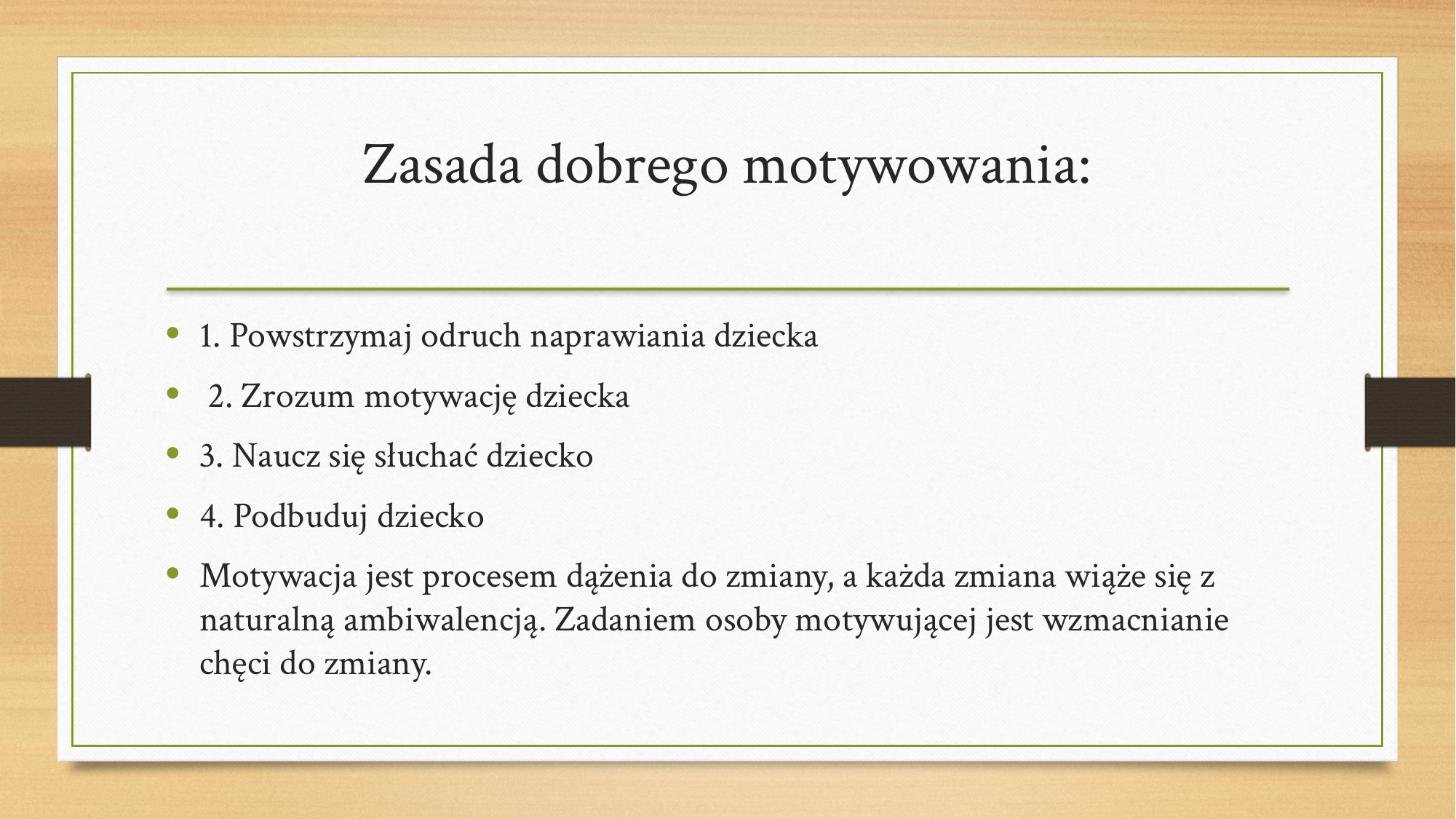

Zasada dobrego motywowania:
1. Powstrzymaj odruch naprawiania dziecka
 2. Zrozum motywację dziecka
3. Naucz się słuchać dziecko
4. Podbuduj dziecko
Motywacja jest procesem dążenia do zmiany, a każda zmiana wiąże się z naturalną ambiwalencją. Zadaniem osoby motywującej jest wzmacnianie chęci do zmiany.